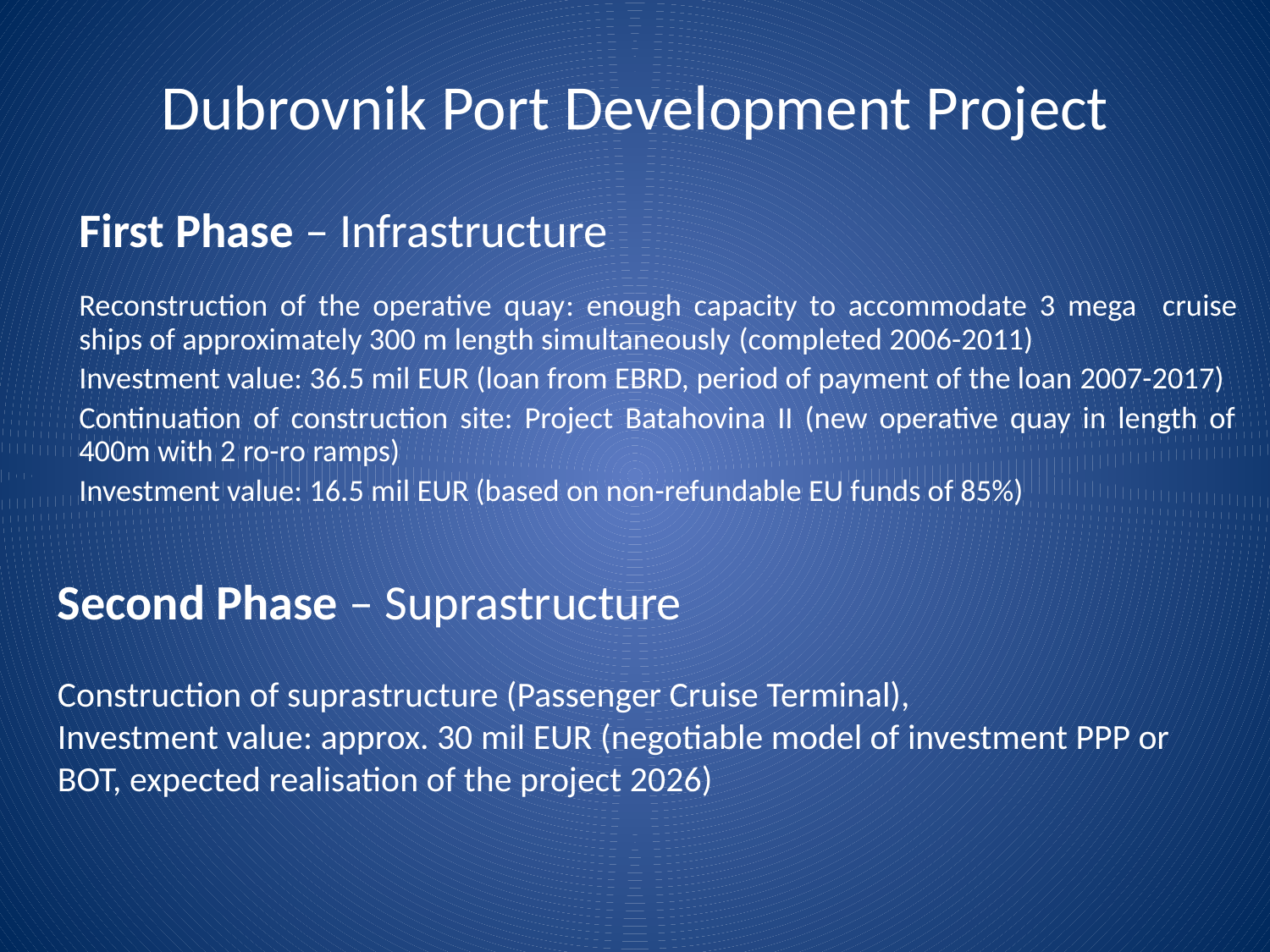

# Dubrovnik Port Development Project

 	First Phase – Infrastructure

	Reconstruction of the operative quay: enough capacity to accommodate 3 mega  cruise ships of approximately 300 m length simultaneously (completed 2006-2011)
	Investment value: 36.5 mil EUR (loan from EBRD, period of payment of the loan 2007-2017)
	Continuation of construction site: Project Batahovina II (new operative quay in length of 400m with 2 ro-ro ramps)
	Investment value: 16.5 mil EUR (based on non-refundable EU funds of 85%)

Second Phase – Suprastructure

Construction of suprastructure (Passenger Cruise Terminal),
Investment value: approx. 30 mil EUR (negotiable model of investment PPP or BOT, expected realisation of the project 2026)